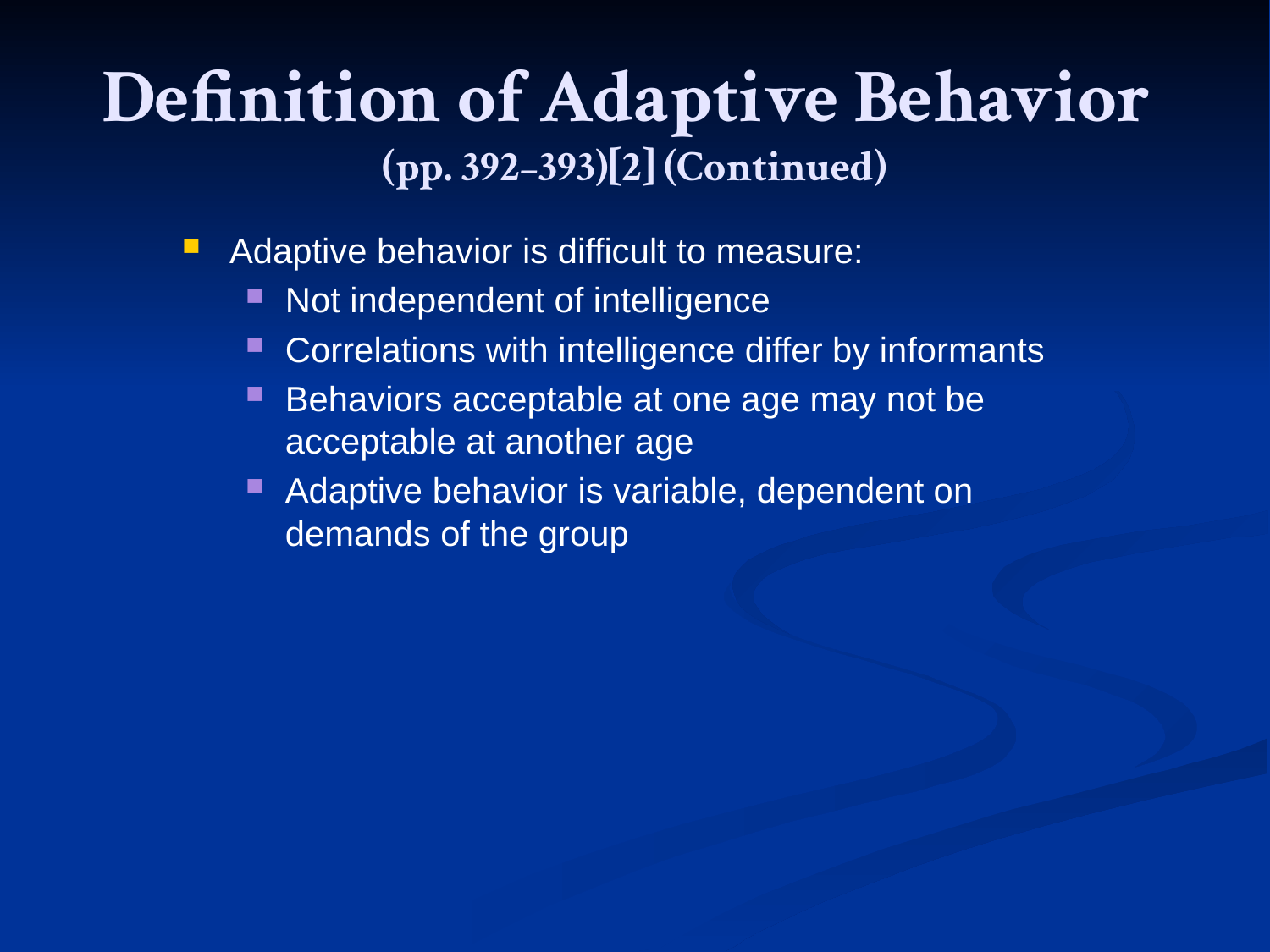

# Definition of Adaptive Behavior (pp. 392–393)[2] (Continued)
Adaptive behavior is difficult to measure:
Not independent of intelligence
Correlations with intelligence differ by informants
Behaviors acceptable at one age may not be acceptable at another age
Adaptive behavior is variable, dependent on demands of the group